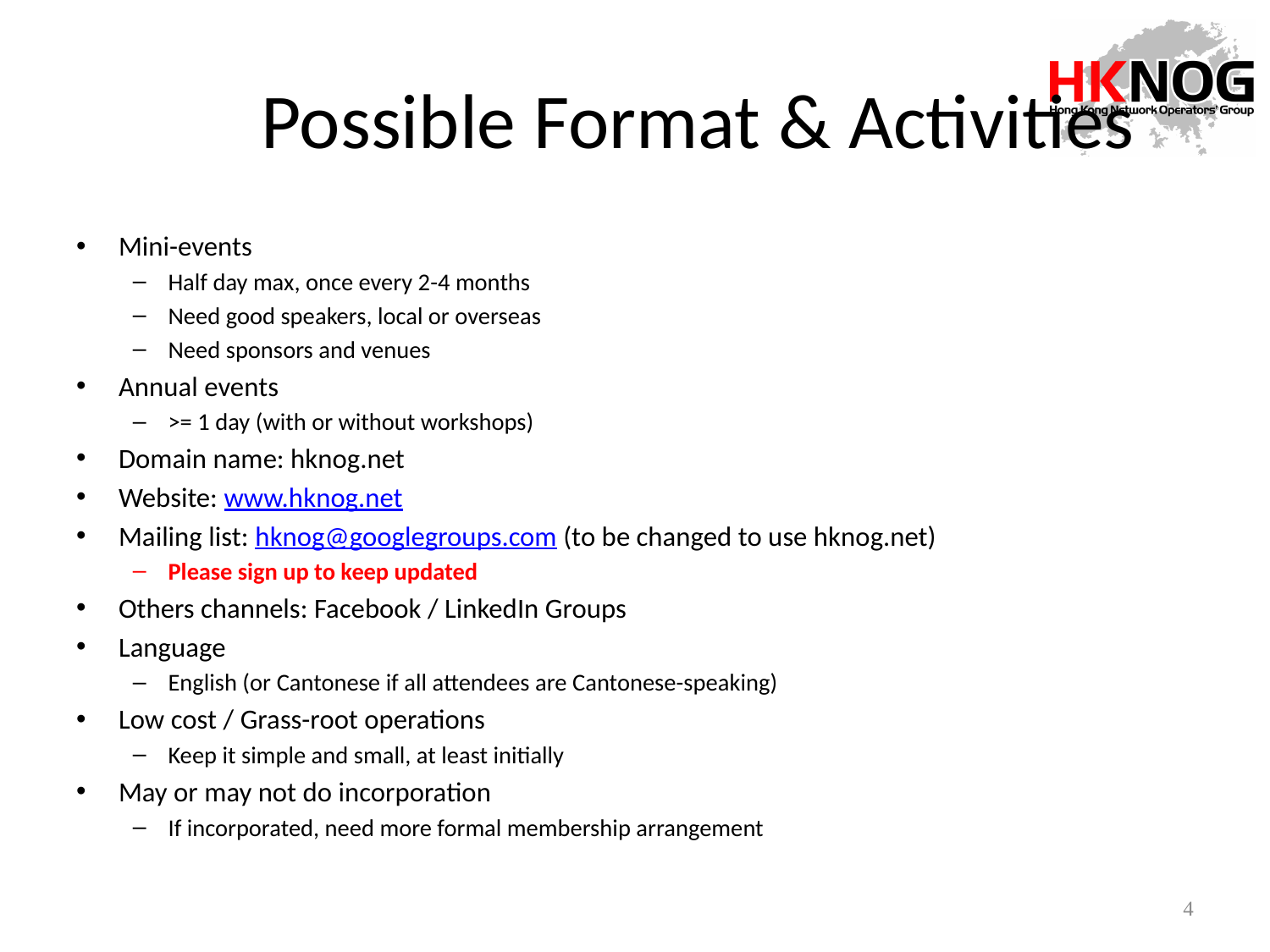

# Possible Format & Activities
Mini-events
Half day max, once every 2-4 months
Need good speakers, local or overseas
Need sponsors and venues
Annual events
>= 1 day (with or without workshops)
Domain name: hknog.net
Website: www.hknog.net
Mailing list: hknog@googlegroups.com (to be changed to use hknog.net)
Please sign up to keep updated
Others channels: Facebook / LinkedIn Groups
Language
English (or Cantonese if all attendees are Cantonese-speaking)
Low cost / Grass-root operations
Keep it simple and small, at least initially
May or may not do incorporation
If incorporated, need more formal membership arrangement
4